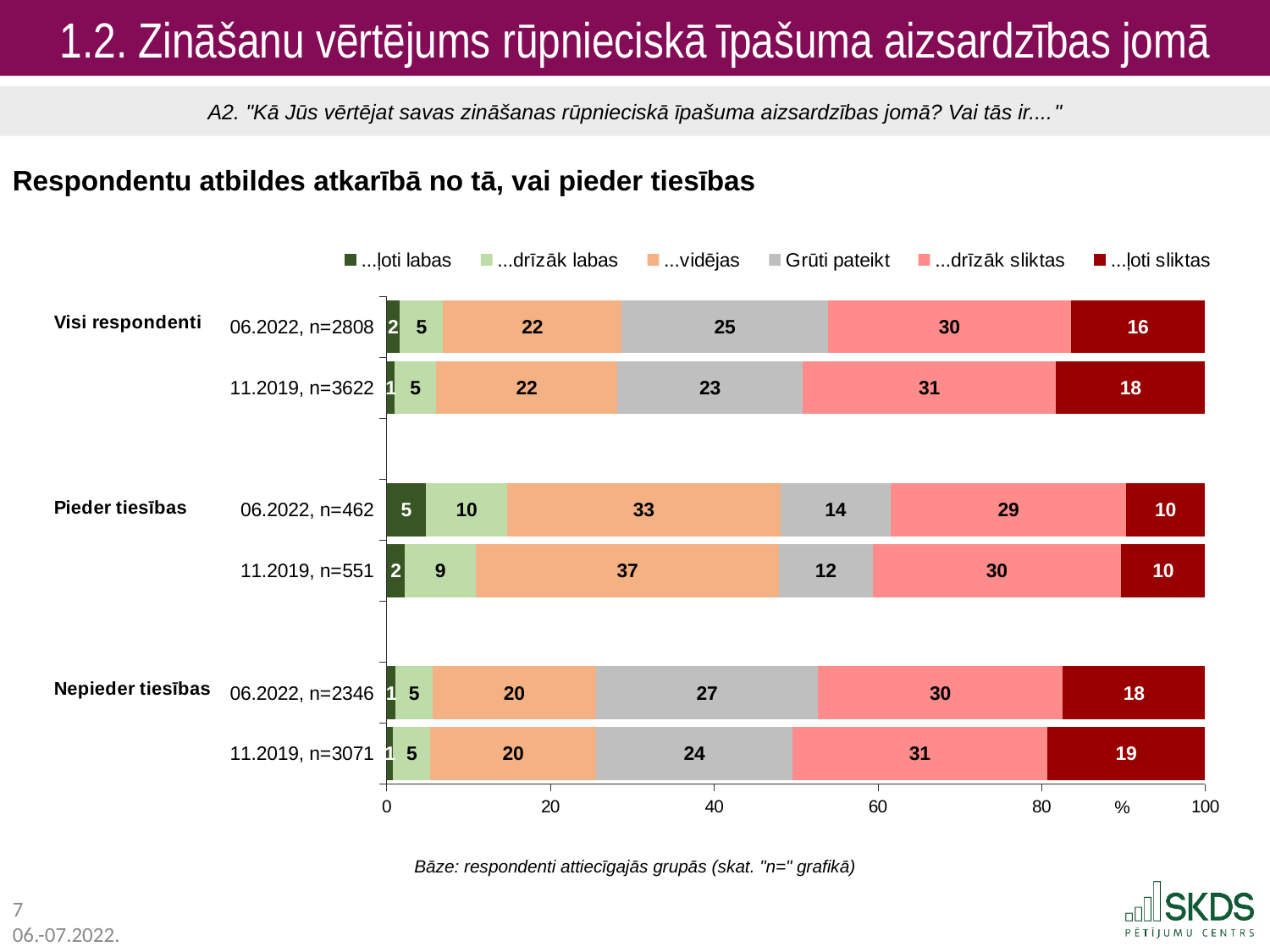

1.2. Zināšanu vērtējums rūpnieciskā īpašuma aizsardzības jomā
A2. "Kā Jūs vērtējat savas zināšanas rūpnieciskā īpašuma aizsardzības jomā? Vai tās ir...."
Respondentu atbildes atkarībā no tā, vai pieder tiesības

### Chart

| Category | ...ļoti labas | ...drīzāk labas | ...vidējas | Grūti pateikt | ...drīzāk sliktas | ...ļoti sliktas |
|---|---|---|---|---|---|---|
| 06.2022, n=2808 | 1.6 | 5.3 | 21.8 | 25.2 | 29.7 | 16.4 |
| 11.2019, n=3622 | 1.0 | 5.0 | 22.2 | 22.6 | 31.0 | 18.2 |
|  | None | None | None | None | None | None |
| 06.2022, n=462 | 4.8 | 9.9 | 33.4 | 13.5 | 28.7 | 9.8 |
| 11.2019, n=551 | 2.2 | 8.7 | 37.0 | 11.5 | 30.3 | 10.3 |
|  | None | None | None | None | None | None |
| 06.2022, n=2346 | 1.1 | 4.5 | 20.0 | 27.1 | 29.9 | 17.5 |
| 11.2019, n=3071 | 0.8 | 4.5 | 20.3 | 24.0 | 31.1 | 19.3 |
Bāze: respondenti attiecīgajās grupās (skat. "n=" grafikā)